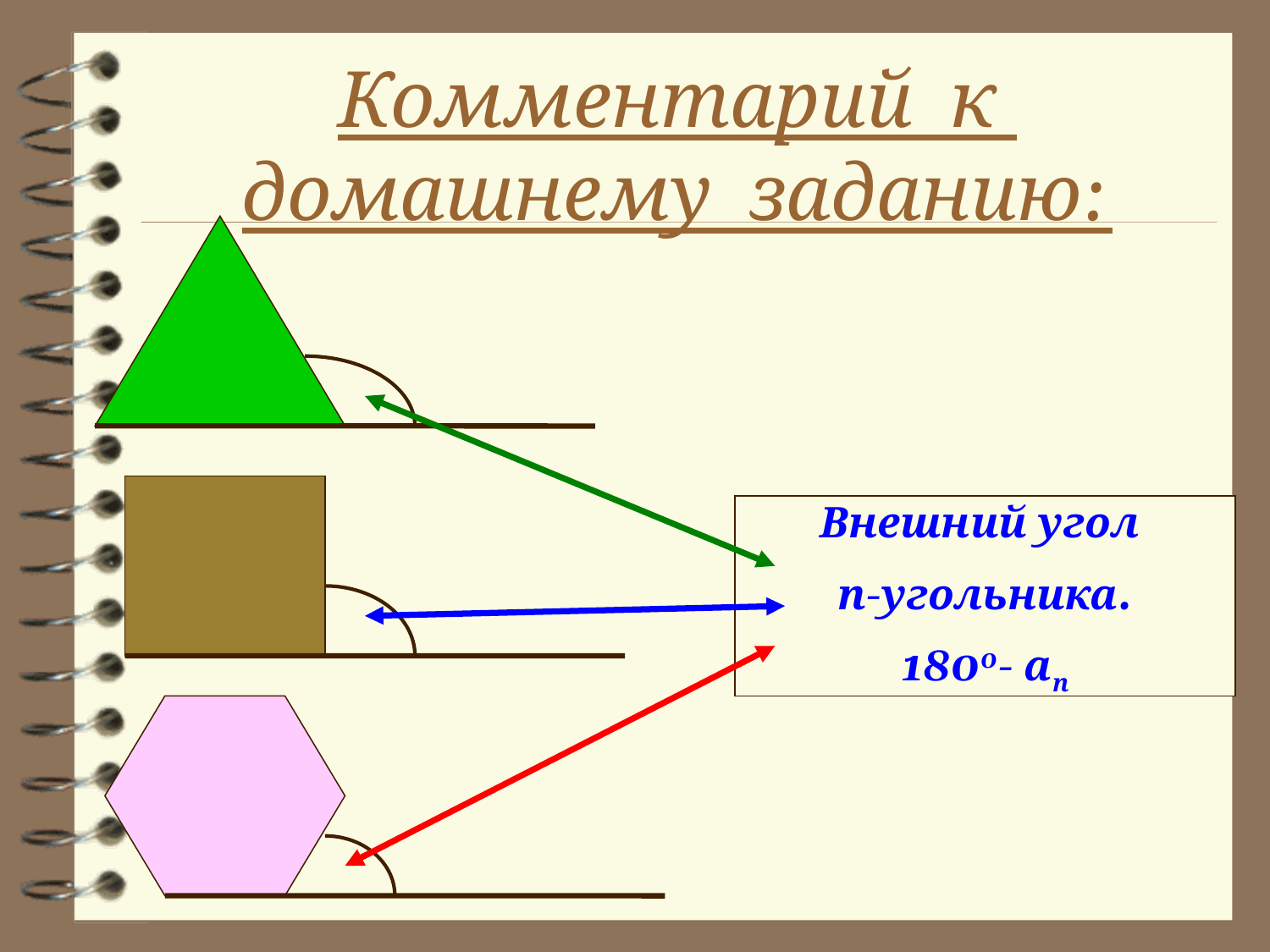

# Комментарий  к  домашнему  заданию:

Внешний угол
п-угольника.
1800- ап